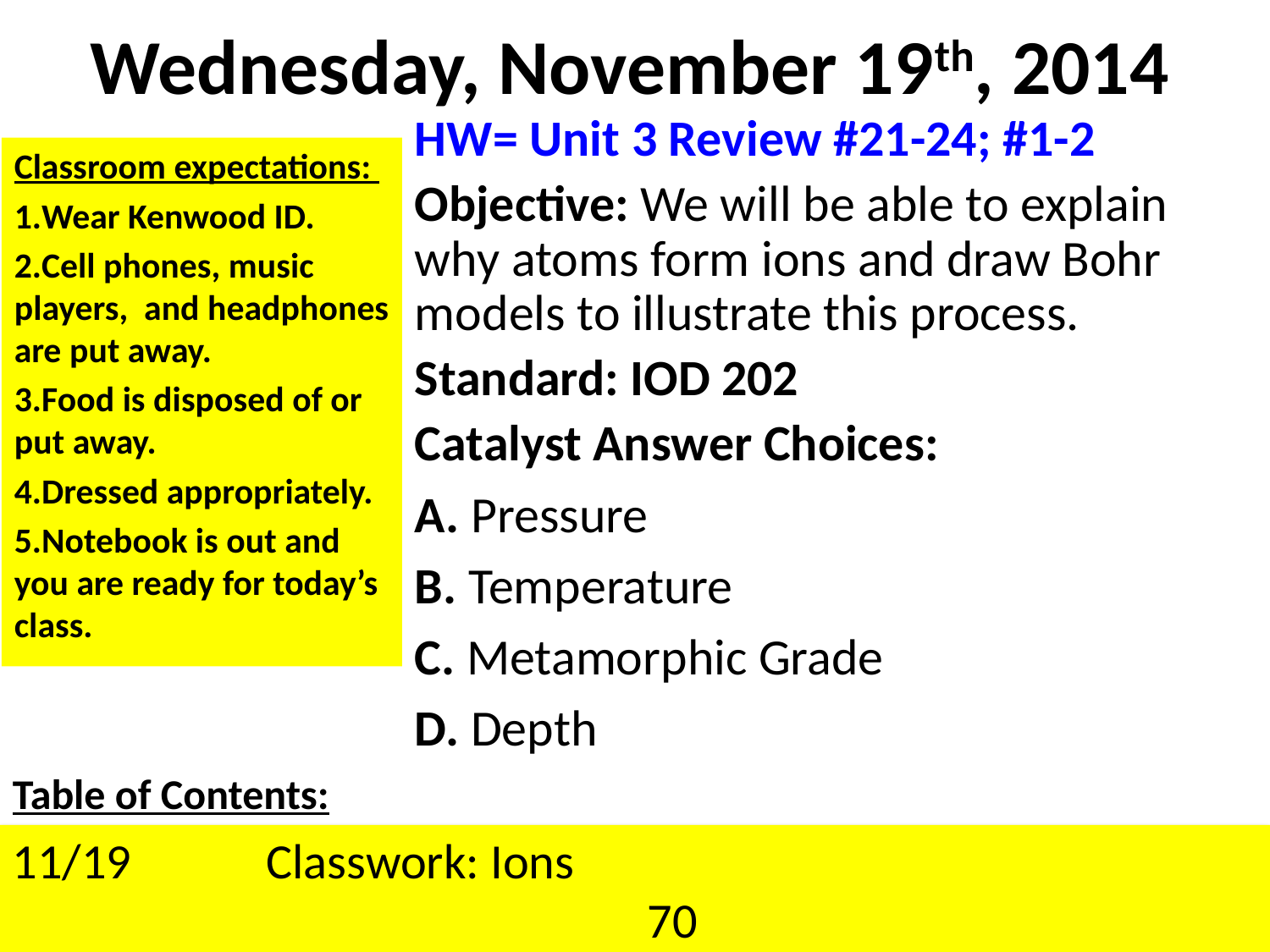

# Wednesday, November 19th, 2014
HW= Unit 3 Review #21-24; #1-2
Objective: We will be able to explain why atoms form ions and draw Bohr models to illustrate this process.
Standard: IOD 202
Catalyst Answer Choices:
A. Pressure
B. Temperature
C. Metamorphic Grade
D. Depth

Classroom expectations:
Wear Kenwood ID.
Cell phones, music players,  and headphones are put away.
Food is disposed of or put away.
Dressed appropriately.
Notebook is out and you are ready for today’s class.

Table of Contents:

11/19		Classwork: Ions 			  							70